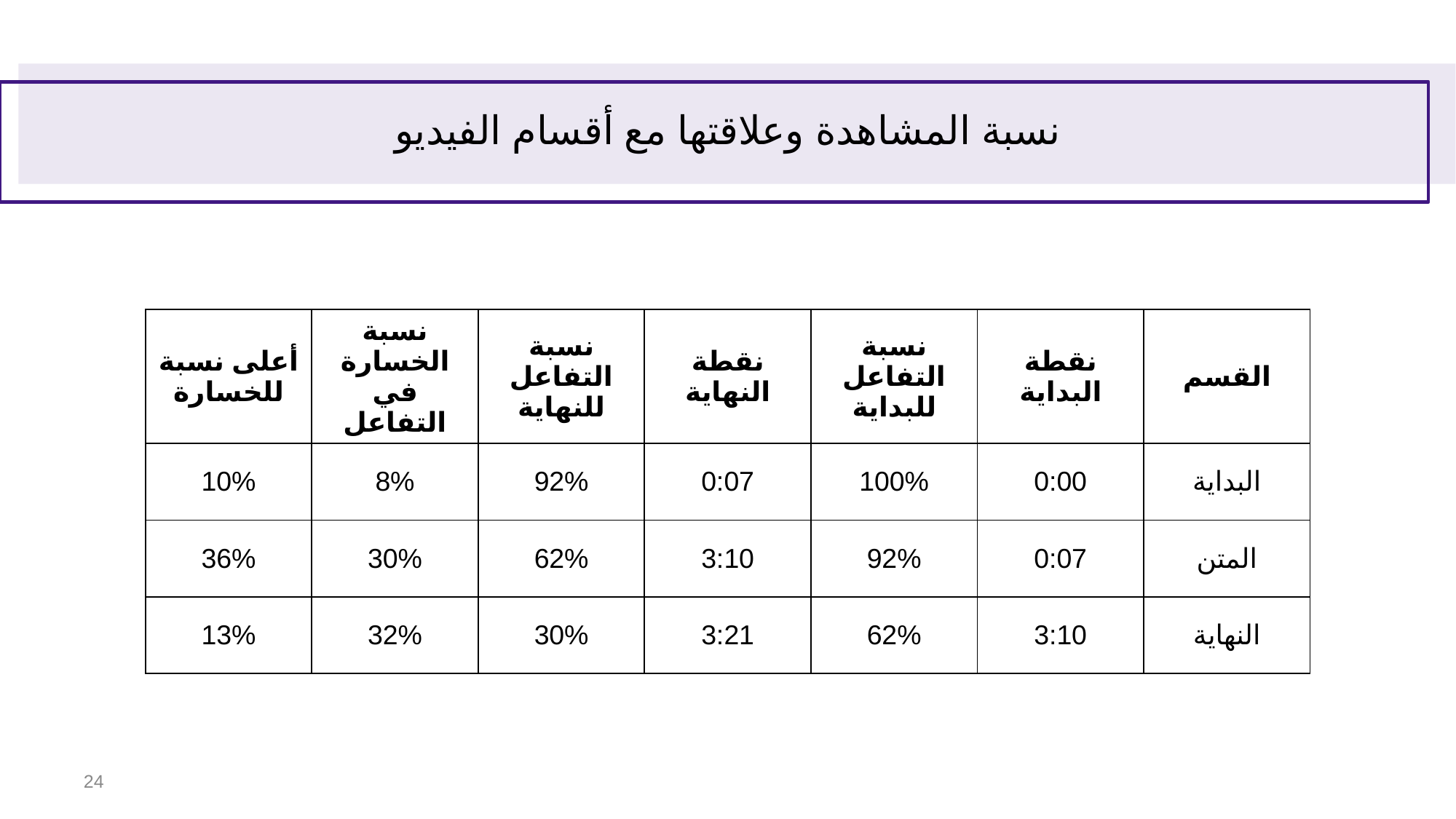

# نسبة المشاهدة وعلاقتها مع أقسام الفيديو
| أعلى نسبة للخسارة | نسبة الخسارة في التفاعل | نسبة التفاعل للنهاية | نقطة النهاية | نسبة التفاعل للبداية | نقطة البداية | القسم |
| --- | --- | --- | --- | --- | --- | --- |
| 10% | 8% | 92% | 0:07 | 100% | 0:00 | البداية |
| 36% | 30% | 62% | 3:10 | 92% | 0:07 | المتن |
| 13% | 32% | 30% | 3:21 | 62% | 3:10 | النهاية |
24